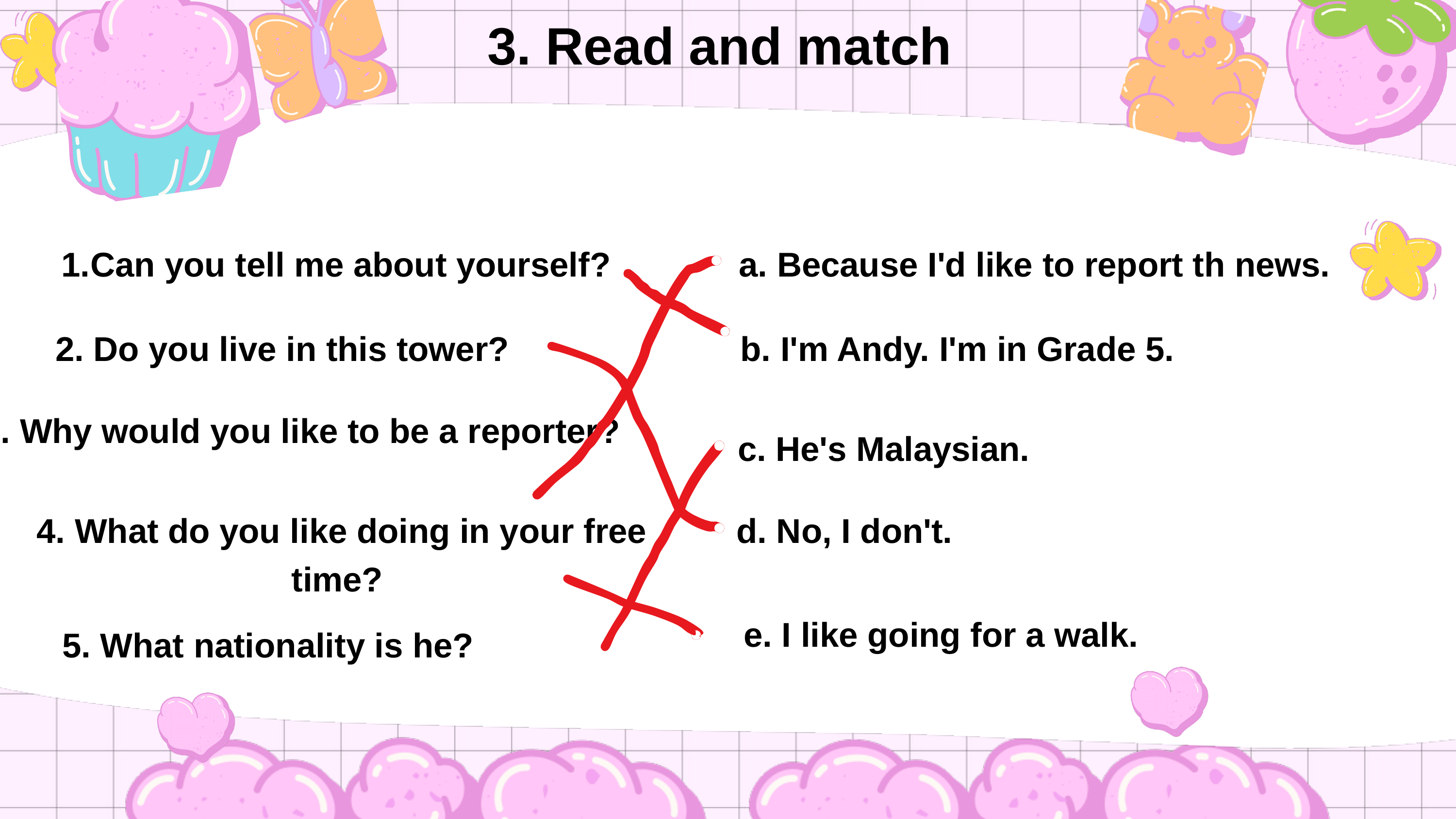

3. Read and match

Can you tell me about yourself?
a. Because I'd like to report th news.

2. Do you live in this tower?
b. I'm Andy. I'm in Grade 5.

3. Why would you like to be a reporter?
c. He's Malaysian.

4. What do you like doing in your free time?
d. No, I don't.

e. I like going for a walk.
5. What nationality is he?